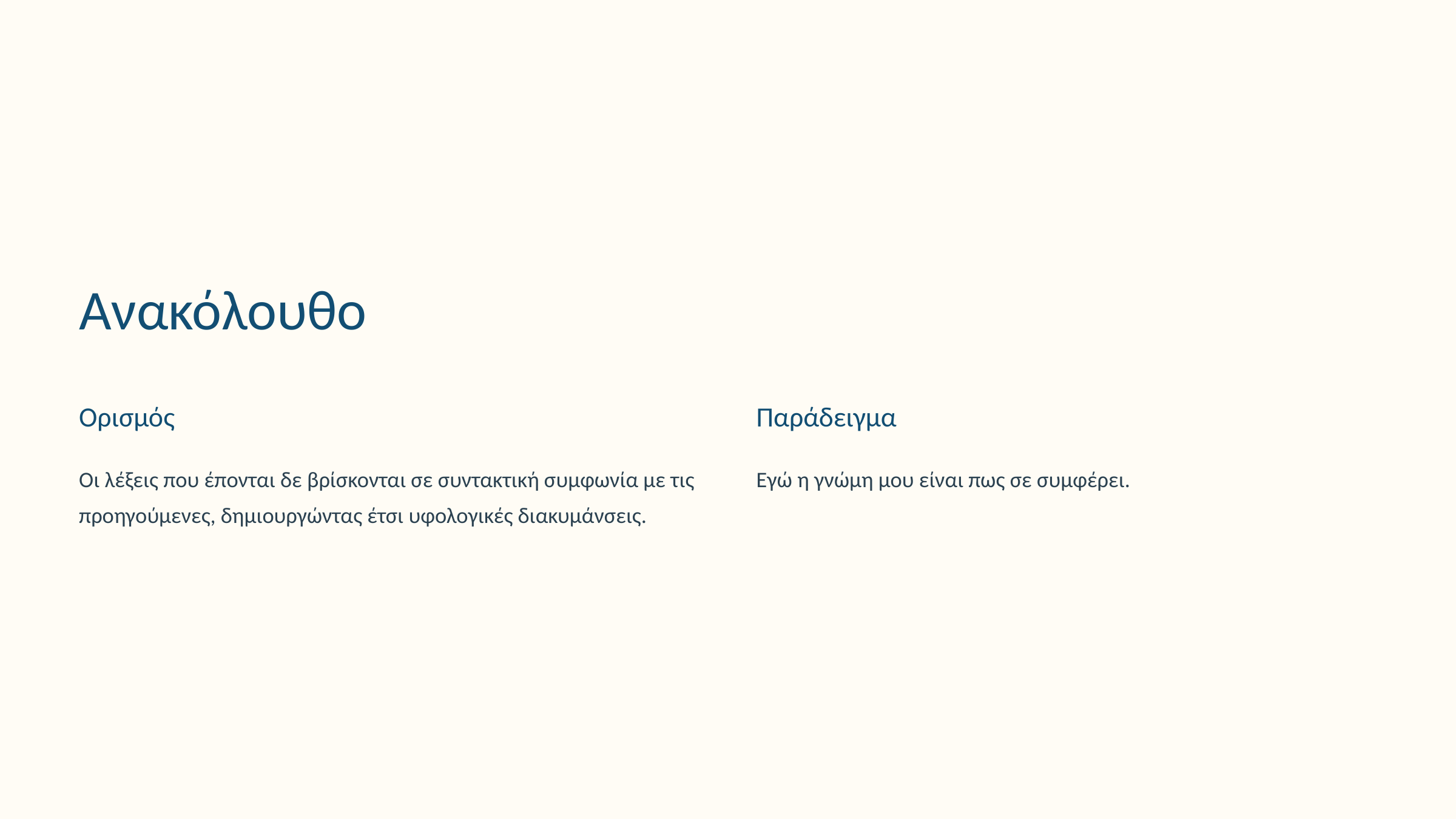

Ανακόλουθο
Ορισμός
Παράδειγμα
Οι λέξεις που έπονται δε βρίσκονται σε συντακτική συμφωνία με τις προηγούμενες, δημιουργώντας έτσι υφολογικές διακυμάνσεις.
Εγώ η γνώμη μου είναι πως σε συμφέρει.